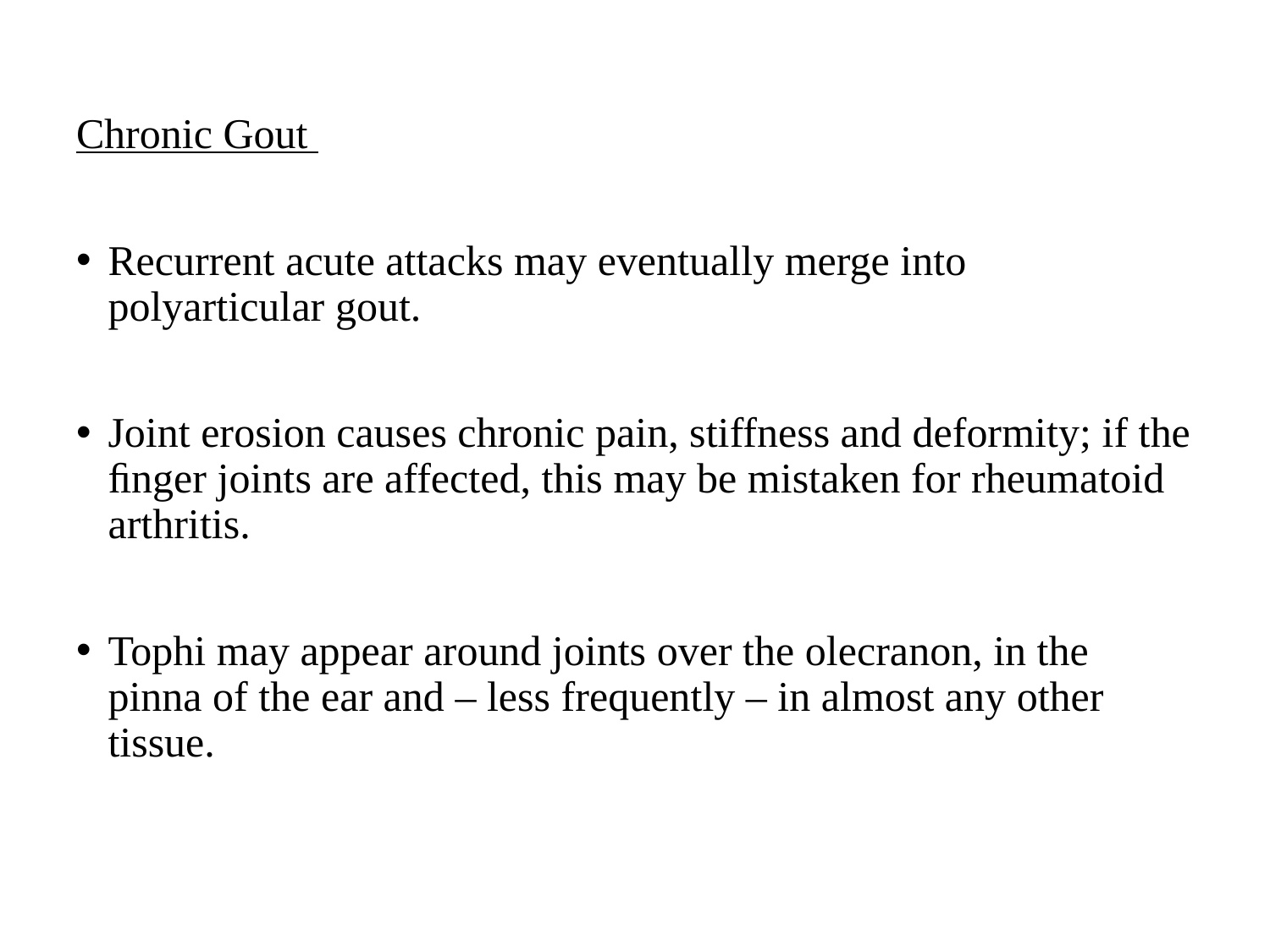

Chronic Gout

Recurrent acute attacks may eventually merge into polyarticular gout.

Joint erosion causes chronic pain, stiffness and deformity; if the ﬁnger joints are affected, this may be mistaken for rheumatoid arthritis.

Tophi may appear around joints over the olecranon, in the pinna of the ear and – less frequently – in almost any other tissue.